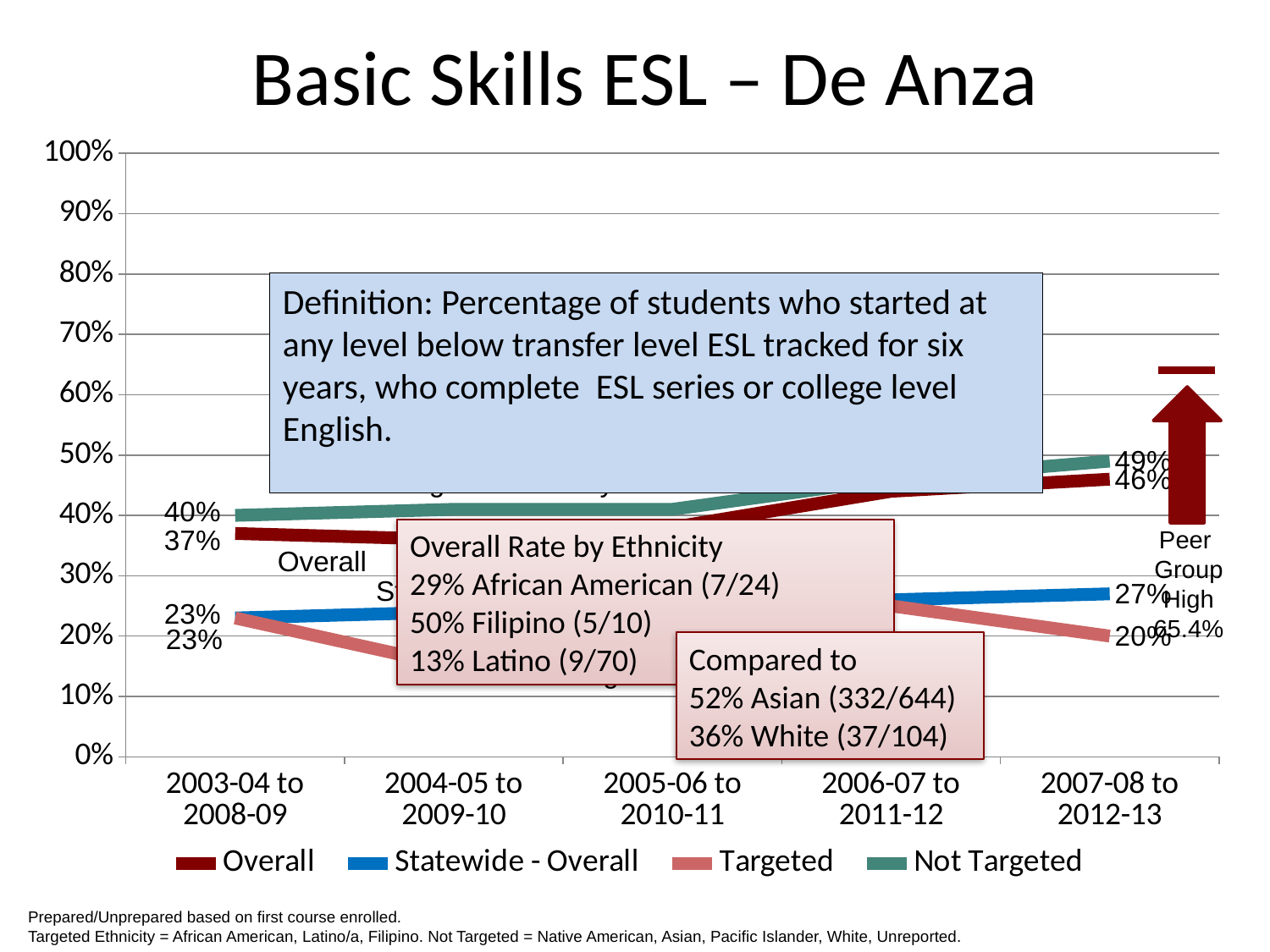

# Basic Skills ESL – De Anza

### Chart

| Category | Overall | Statewide - Overall | Targeted | Not Targeted |
|---|---|---|---|---|
| 2003-04 to 2008-09 | 0.37000000000000005 | 0.23 | 0.23 | 0.4 |
| 2004-05 to 2009-10 | 0.36000000000000004 | 0.24000000000000002 | 0.15000000000000002 | 0.41000000000000003 |
| 2005-06 to 2010-11 | 0.38000000000000006 | 0.25 | 0.21000000000000002 | 0.41000000000000003 |
| 2006-07 to 2011-12 | 0.44 | 0.26 | 0.25 | 0.46 |
| 2007-08 to 2012-13 | 0.46 | 0.27 | 0.2 | 0.49000000000000005 |
Definition: Percentage of students who started at any level below transfer level ESL tracked for six years, who complete  ESL series or college level English.

Peer
Group
High
65.4%
Not Targeted Ethnicity
Overall Rate by Ethnicity
29% African American (7/24)
50% Filipino (5/10)
13% Latino (9/70)
Overall
Statewide - Overall
Compared to
52% Asian (332/644)
36% White (37/104)
Targeted Ethnicity
Prepared/Unprepared based on first course enrolled.
Targeted Ethnicity = African American, Latino/a, Filipino. Not Targeted = Native American, Asian, Pacific Islander, White, Unreported.